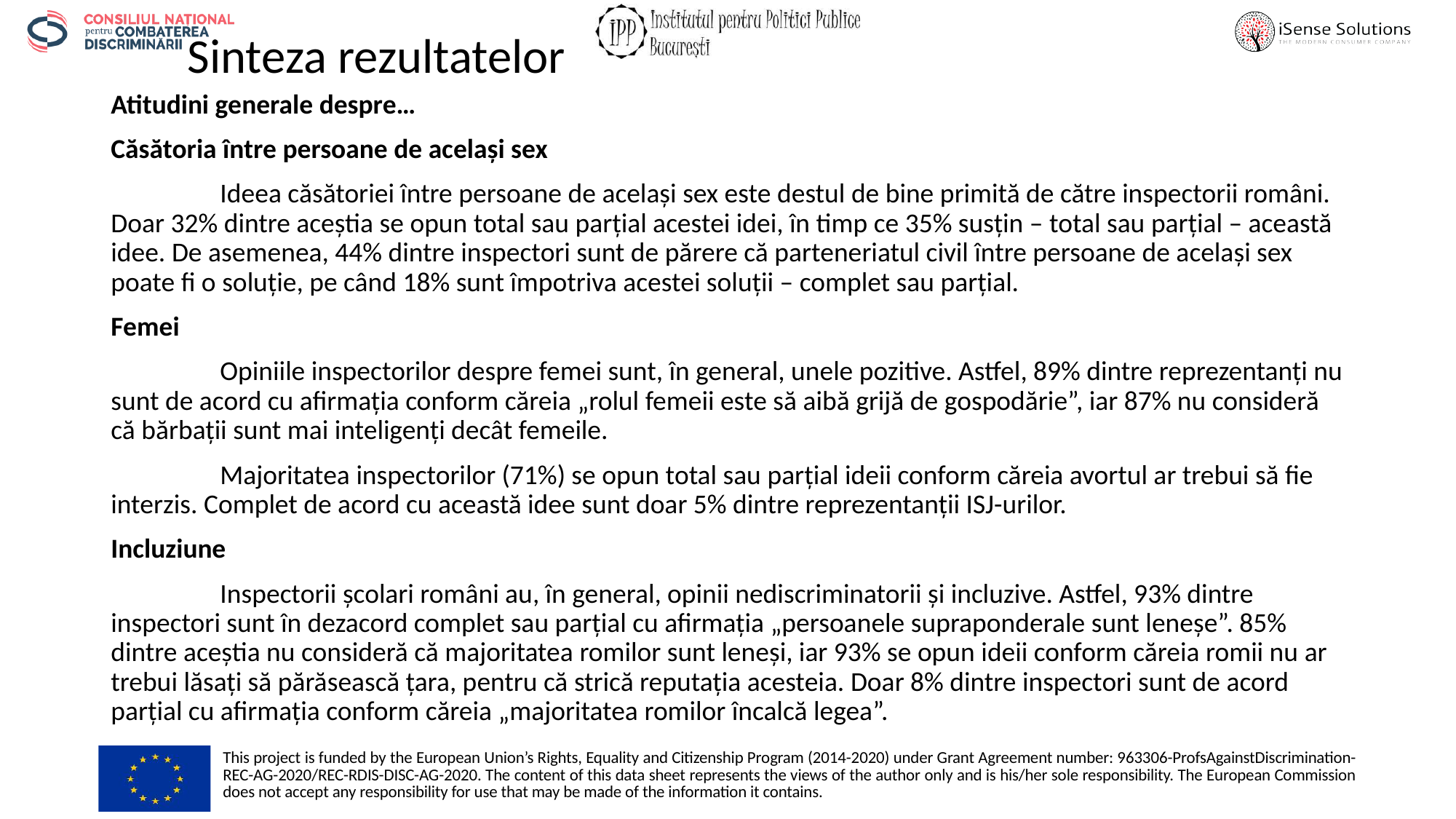

# Sinteza rezultatelor
Atitudini generale despre…
Căsătoria între persoane de același sex
	Ideea căsătoriei între persoane de același sex este destul de bine primită de către inspectorii români. Doar 32% dintre aceștia se opun total sau parțial acestei idei, în timp ce 35% susțin – total sau parțial – această idee. De asemenea, 44% dintre inspectori sunt de părere că parteneriatul civil între persoane de același sex poate fi o soluție, pe când 18% sunt împotriva acestei soluții – complet sau parțial.
Femei
	Opiniile inspectorilor despre femei sunt, în general, unele pozitive. Astfel, 89% dintre reprezentanți nu sunt de acord cu afirmația conform căreia „rolul femeii este să aibă grijă de gospodărie”, iar 87% nu consideră că bărbații sunt mai inteligenți decât femeile.
	Majoritatea inspectorilor (71%) se opun total sau parțial ideii conform căreia avortul ar trebui să fie interzis. Complet de acord cu această idee sunt doar 5% dintre reprezentanții ISJ-urilor.
Incluziune
	Inspectorii școlari români au, în general, opinii nediscriminatorii și incluzive. Astfel, 93% dintre inspectori sunt în dezacord complet sau parțial cu afirmația „persoanele supraponderale sunt leneșe”. 85% dintre aceștia nu consideră că majoritatea romilor sunt leneși, iar 93% se opun ideii conform căreia romii nu ar trebui lăsați să părăsească țara, pentru că strică reputația acesteia. Doar 8% dintre inspectori sunt de acord parțial cu afirmația conform căreia „majoritatea romilor încalcă legea”.